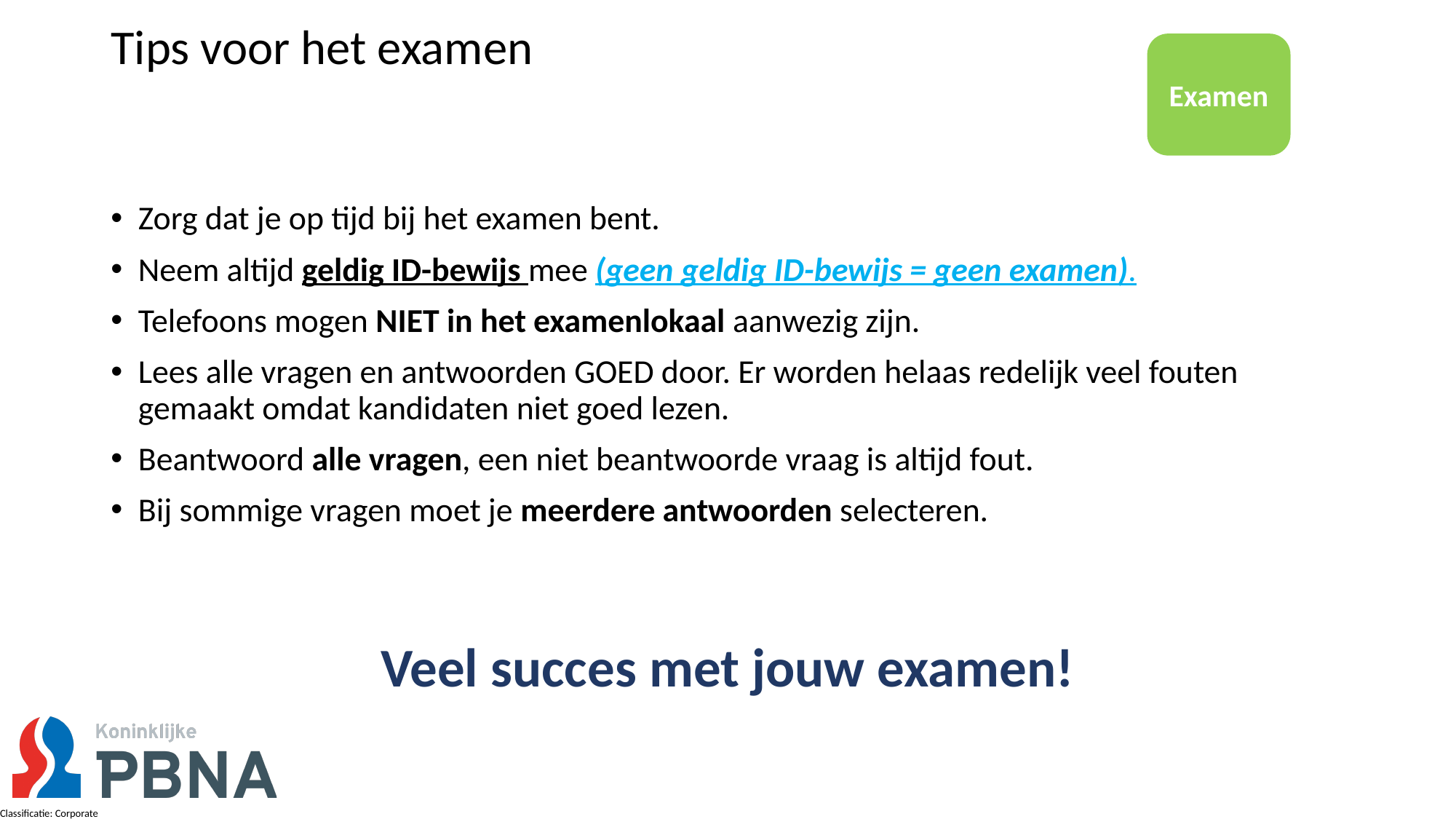

# Tips voor het examen
Examen
Zorg dat je op tijd bij het examen bent.
Neem altijd geldig ID-bewijs mee (geen geldig ID-bewijs = geen examen).
Telefoons mogen NIET in het examenlokaal aanwezig zijn.
Lees alle vragen en antwoorden GOED door. Er worden helaas redelijk veel fouten gemaakt omdat kandidaten niet goed lezen.
Beantwoord alle vragen, een niet beantwoorde vraag is altijd fout.
Bij sommige vragen moet je meerdere antwoorden selecteren.

Veel succes met jouw examen!